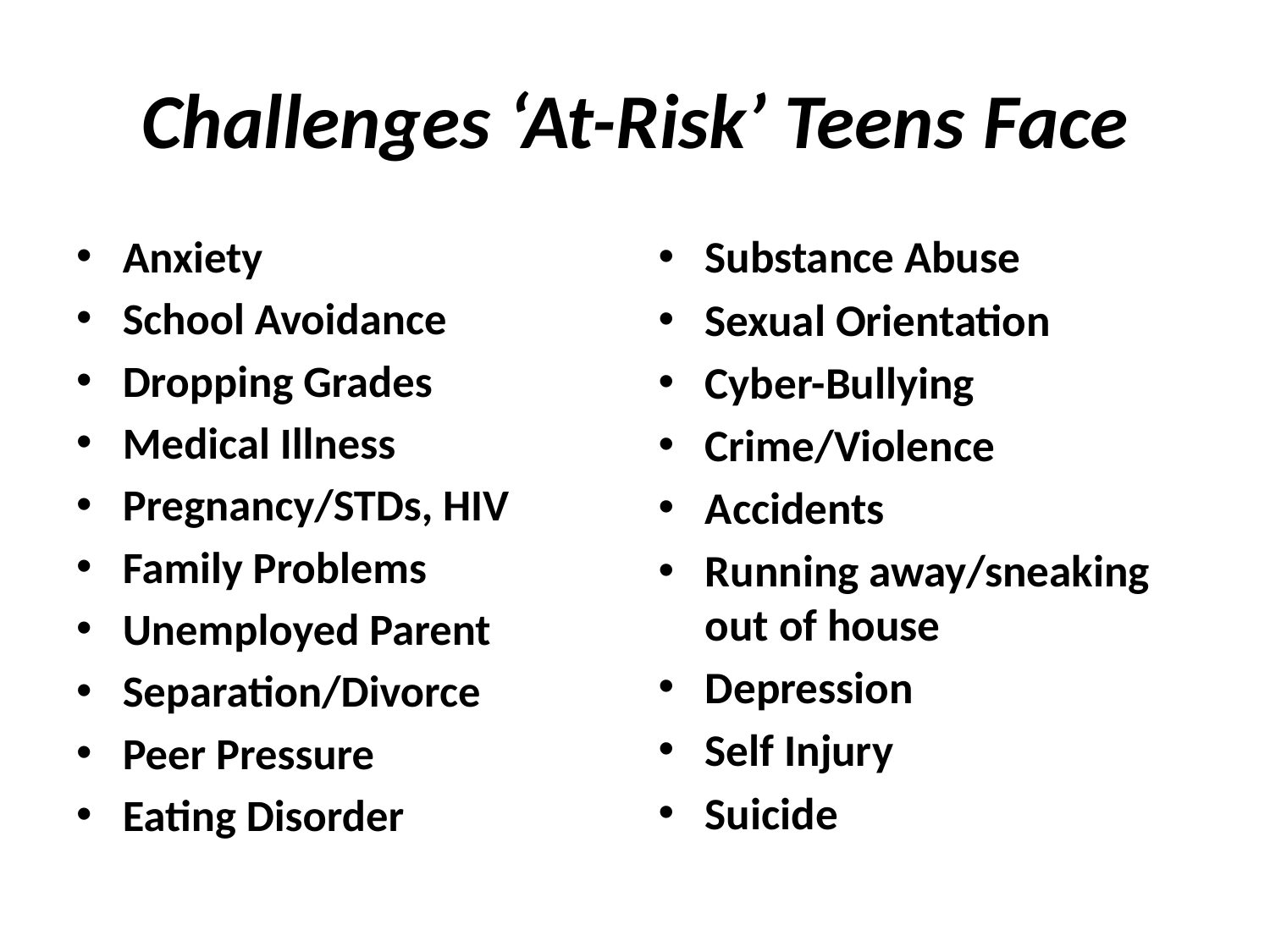

# Challenges ‘At-Risk’ Teens Face
Anxiety
School Avoidance
Dropping Grades
Medical Illness
Pregnancy/STDs, HIV
Family Problems
Unemployed Parent
Separation/Divorce
Peer Pressure
Eating Disorder

Substance Abuse
Sexual Orientation
Cyber-Bullying
Crime/Violence
Accidents
Running away/sneaking out of house
Depression
Self Injury
Suicide